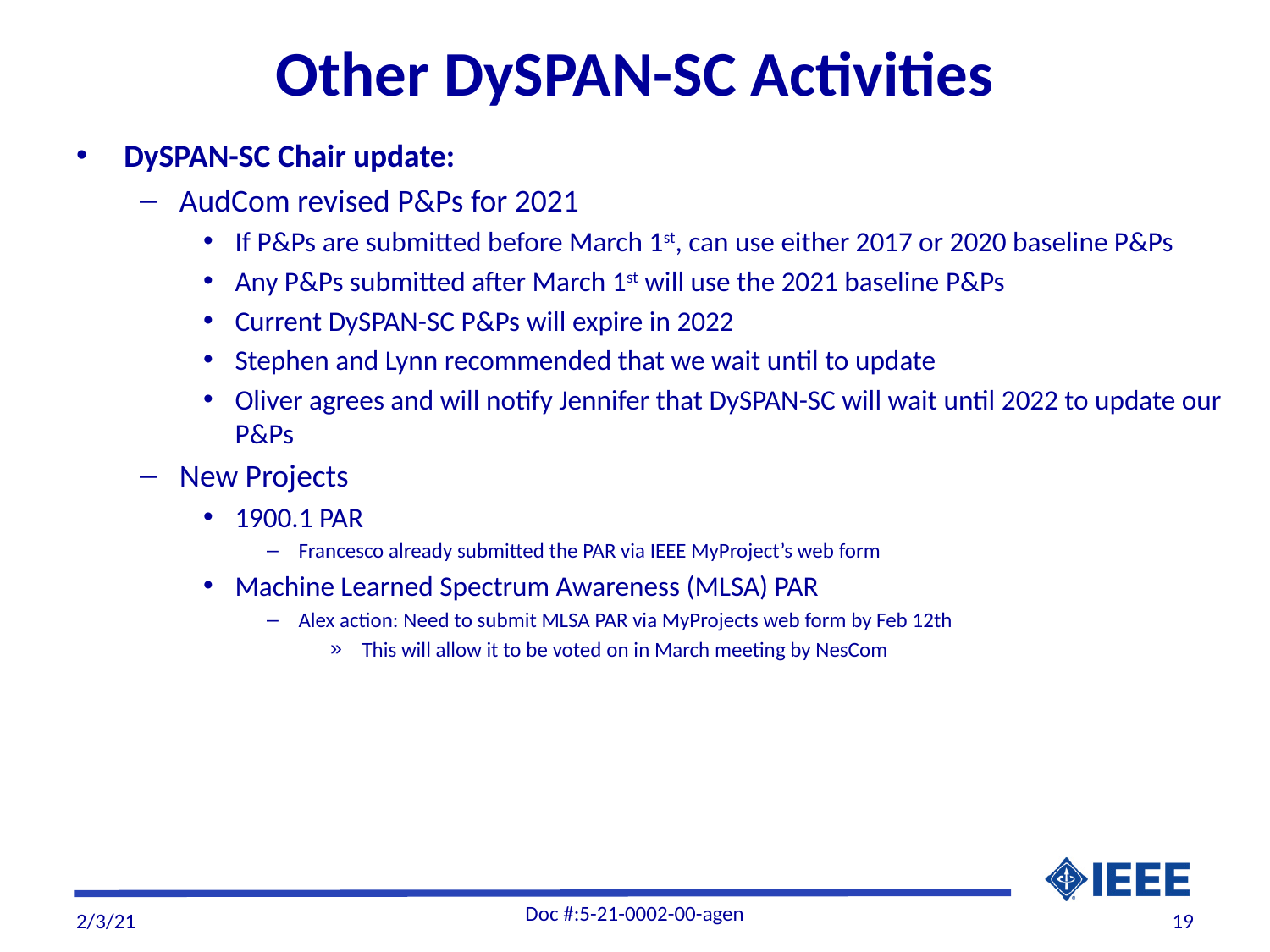

# Other DySPAN-SC Activities
DySPAN-SC Chair update:
AudCom revised P&Ps for 2021
If P&Ps are submitted before March 1st, can use either 2017 or 2020 baseline P&Ps
Any P&Ps submitted after March 1st will use the 2021 baseline P&Ps
Current DySPAN-SC P&Ps will expire in 2022
Stephen and Lynn recommended that we wait until to update
Oliver agrees and will notify Jennifer that DySPAN-SC will wait until 2022 to update our P&Ps
New Projects
1900.1 PAR
Francesco already submitted the PAR via IEEE MyProject’s web form
Machine Learned Spectrum Awareness (MLSA) PAR
Alex action: Need to submit MLSA PAR via MyProjects web form by Feb 12th
This will allow it to be voted on in March meeting by NesCom
Doc #:5-21-0002-00-agen
2/3/21
19